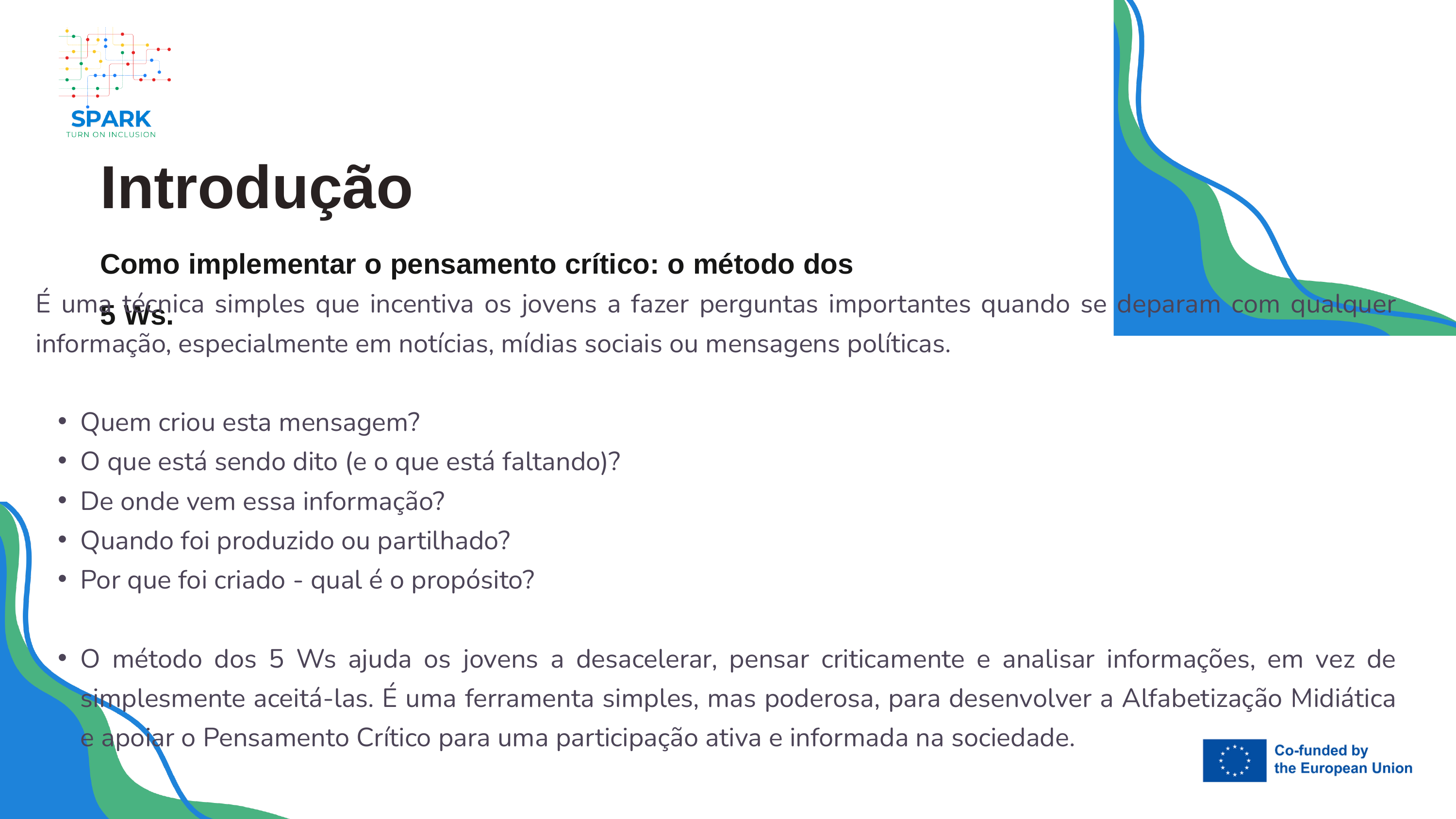

Introdução

Como implementar o pensamento crítico: o método dos 5 Ws.
É uma técnica simples que incentiva os jovens a fazer perguntas importantes quando se deparam com qualquer informação, especialmente em notícias, mídias sociais ou mensagens políticas.

Quem criou esta mensagem?
O que está sendo dito (e o que está faltando)?
De onde vem essa informação?
Quando foi produzido ou partilhado?
Por que foi criado - qual é o propósito?

O método dos 5 Ws ajuda os jovens a desacelerar, pensar criticamente e analisar informações, em vez de simplesmente aceitá-las. É uma ferramenta simples, mas poderosa, para desenvolver a Alfabetização Midiática e apoiar o Pensamento Crítico para uma participação ativa e informada na sociedade.